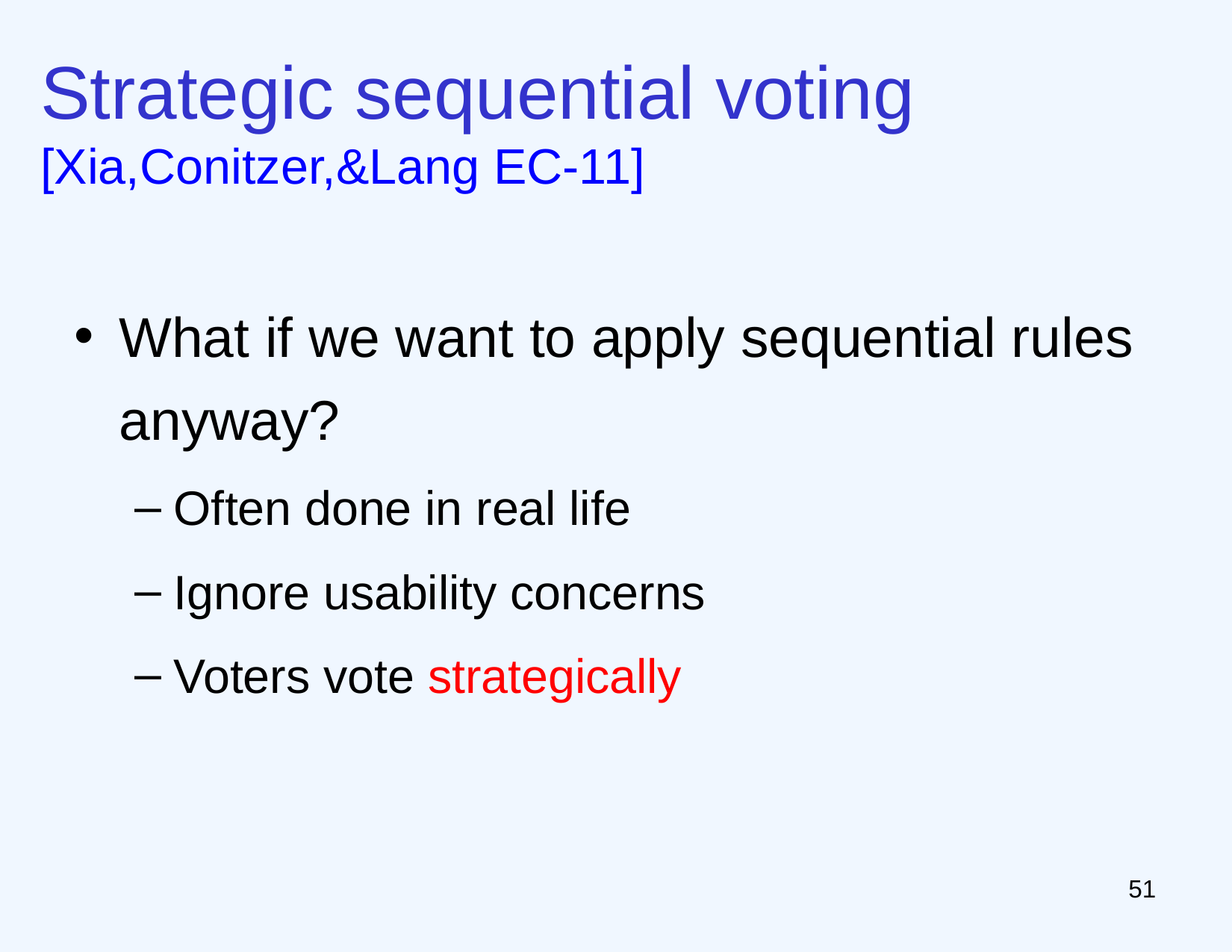

# Strategic sequential voting [Xia,Conitzer,&Lang EC-11]
What if we want to apply sequential rules anyway?
Often done in real life
Ignore usability concerns
Voters vote strategically
51